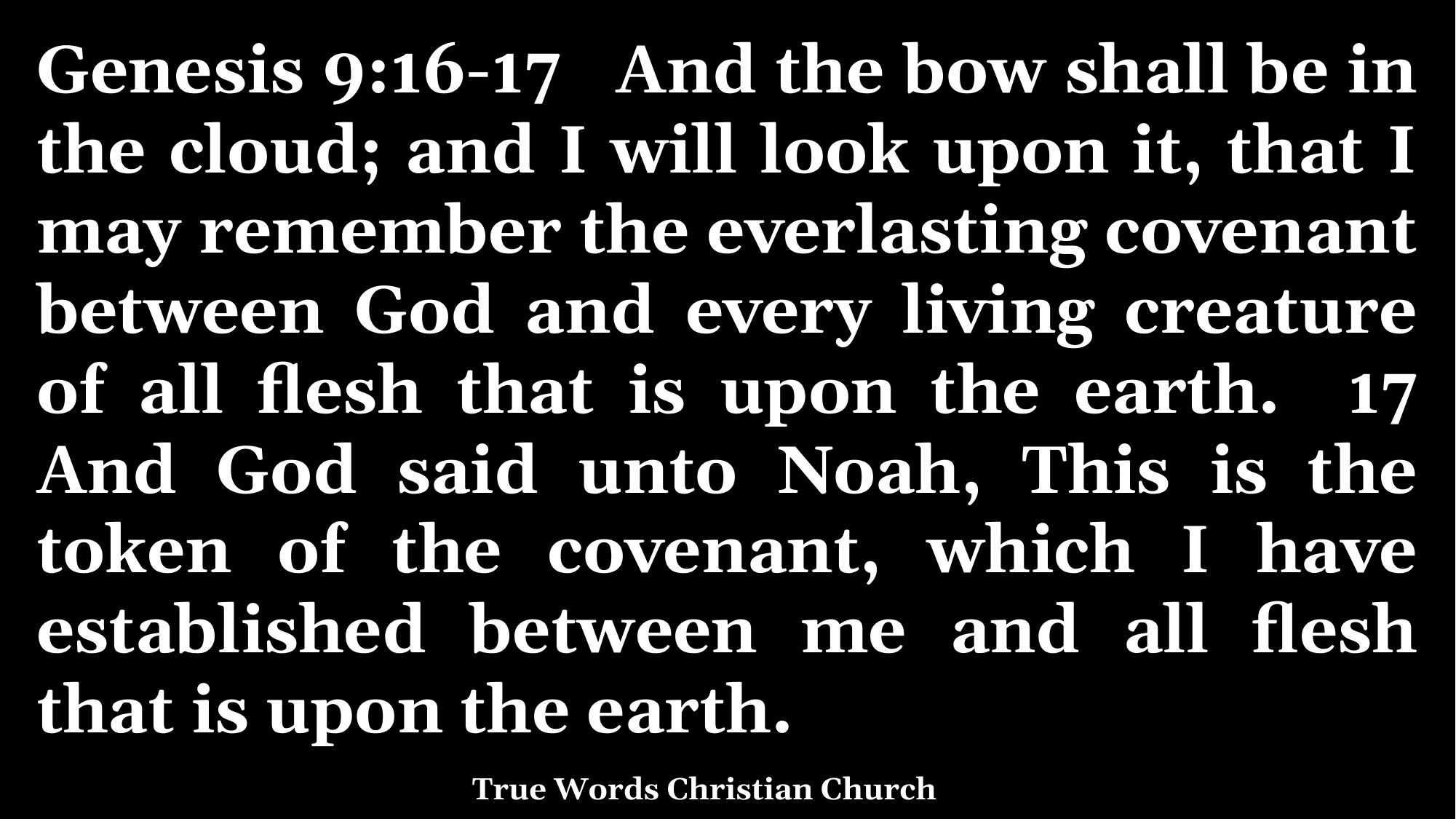

Genesis 9:16-17   And the bow shall be in the cloud; and I will look upon it, that I may remember the everlasting covenant between God and every living creature of all flesh that is upon the earth.  17 And God said unto Noah, This is the token of the covenant, which I have established between me and all flesh that is upon the earth.
True Words Christian Church